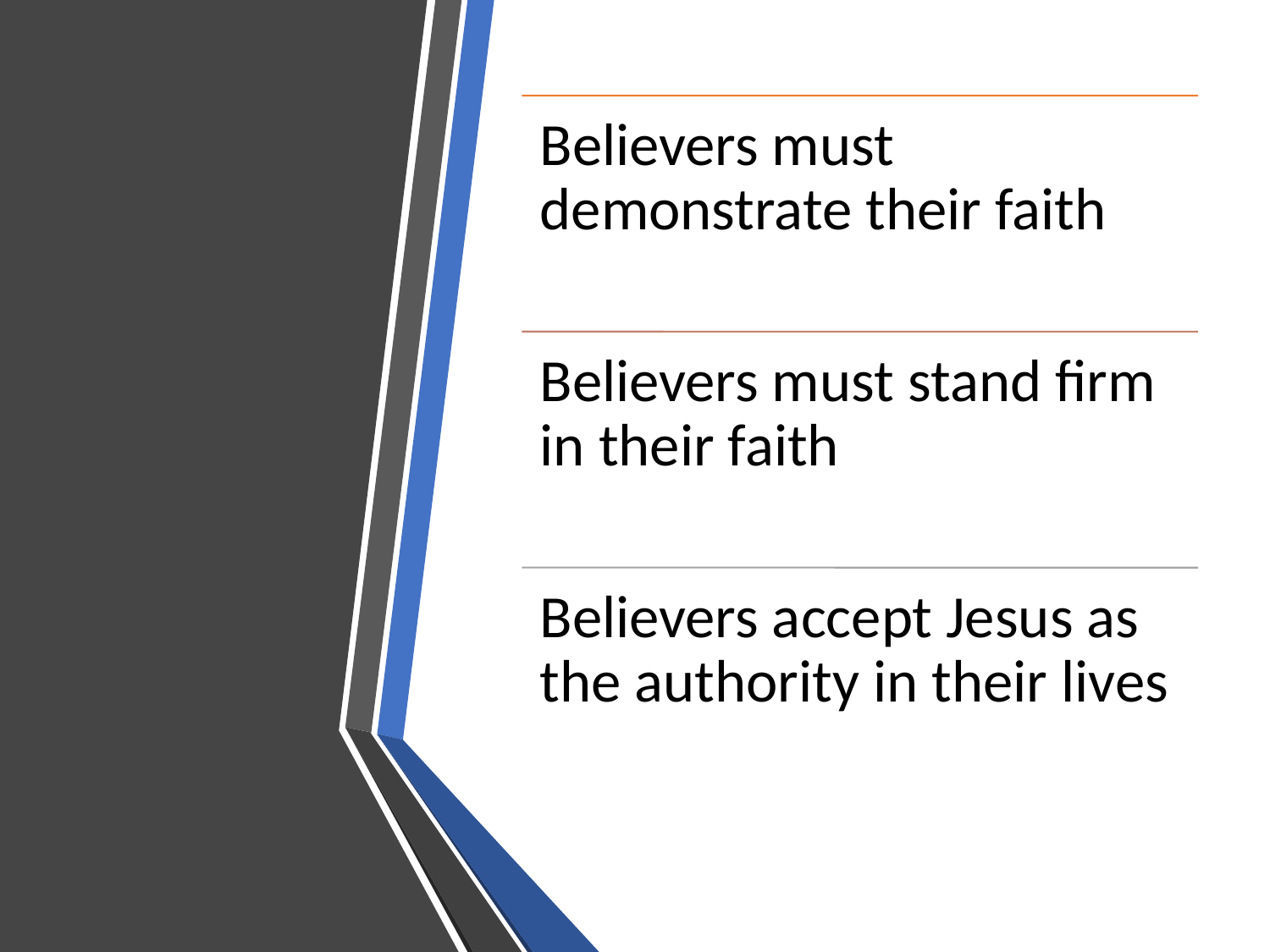

Believers must demonstrate their faith
Believers must stand firm in their faith
Believers accept Jesus as the authority in their lives